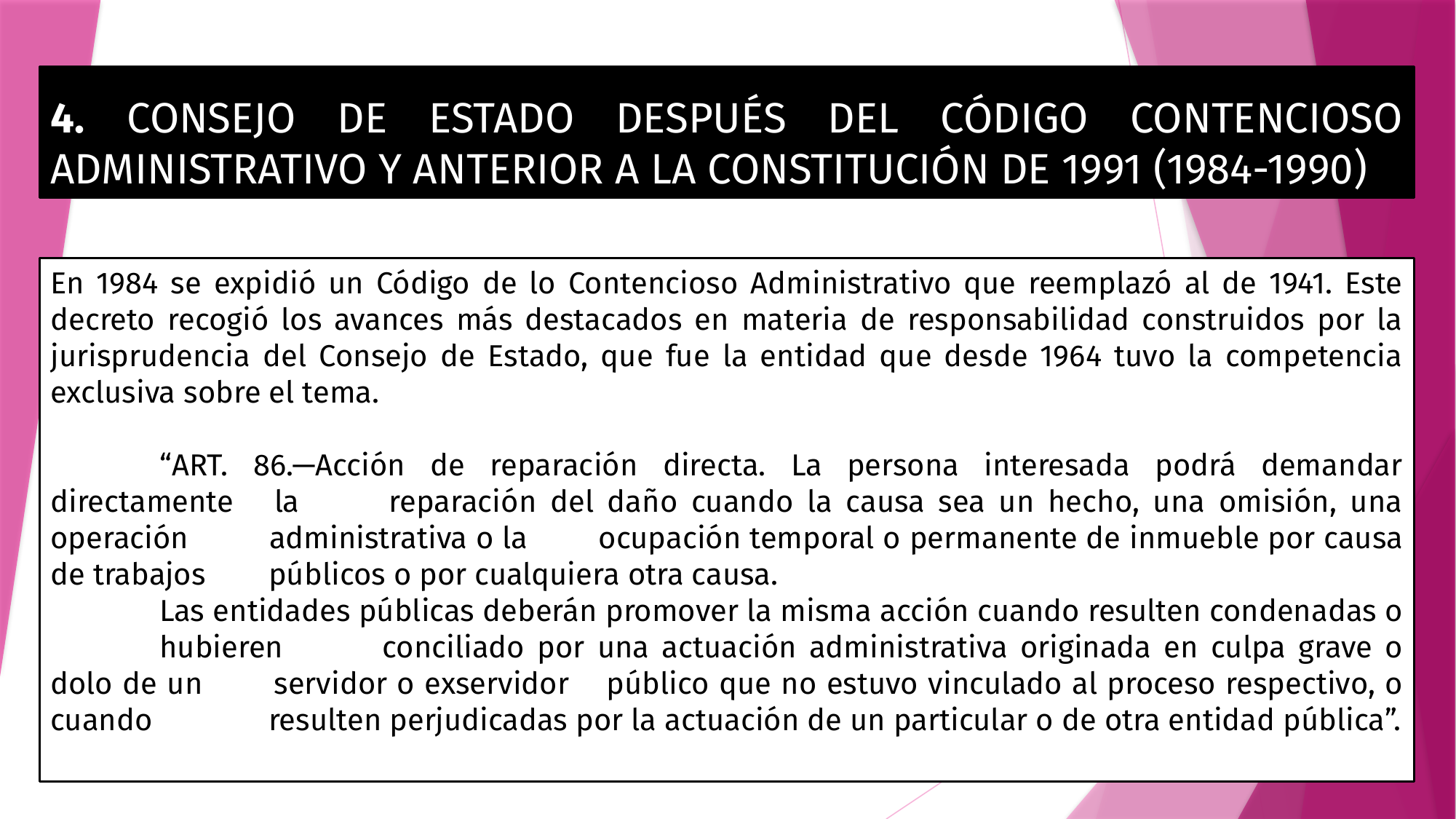

# 4. CONSEJO DE ESTADO DESPUÉS DEL CÓDIGO CONTENCIOSO ADMINISTRATIVO Y ANTERIOR A LA CONSTITUCIÓN DE 1991 (1984-1990)
En 1984 se expidió un Código de lo Contencioso Administrativo que reemplazó al de 1941. Este decreto recogió los avances más destacados en materia de responsabilidad construidos por la jurisprudencia del Consejo de Estado, que fue la entidad que desde 1964 tuvo la competencia exclusiva sobre el tema.

	“ART. 86.—Acción de reparación directa. La persona interesada podrá demandar directamente 	la 	reparación del daño cuando la causa sea un hecho, una omisión, una operación 	administrativa o la 	ocupación temporal o permanente de inmueble por causa de trabajos 	públicos o por cualquiera otra causa.
	Las entidades públicas deberán promover la misma acción cuando resulten condenadas o 	hubieren 	conciliado por una actuación administrativa originada en culpa grave o dolo de un 	servidor o exservidor 	público que no estuvo vinculado al proceso respectivo, o cuando 	resulten perjudicadas por la actuación de un particular o de otra entidad pública”.